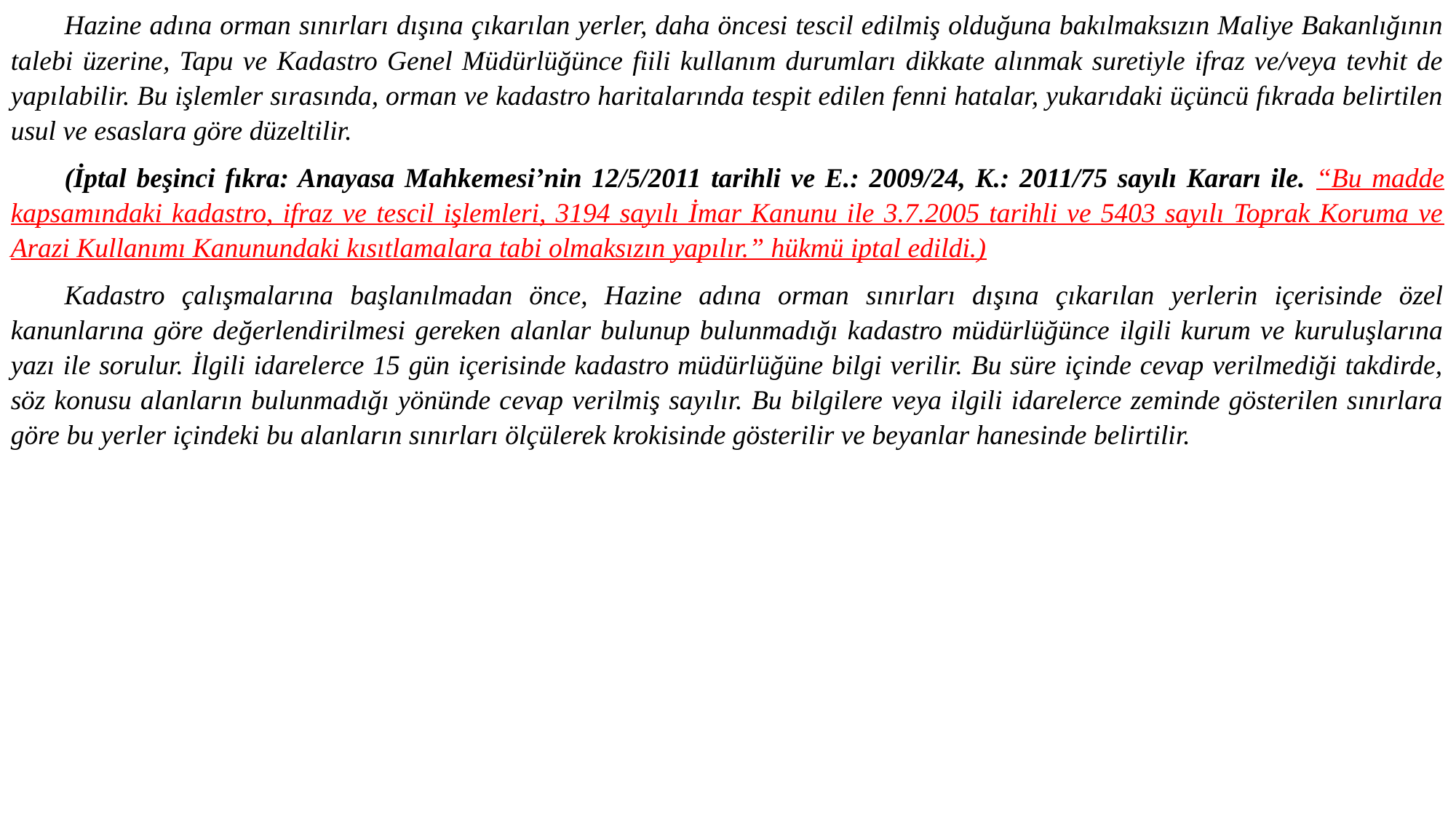

Hazine adına orman sınırları dışına çıkarılan yerler, daha öncesi tescil edilmiş olduğuna bakılmaksızın Maliye Bakanlığının talebi üzerine, Tapu ve Kadastro Genel Müdürlüğünce fiili kullanım durumları dikkate alınmak suretiyle ifraz ve/veya tevhit de yapılabilir. Bu işlemler sırasında, orman ve kadastro haritalarında tespit edilen fenni hatalar, yukarıdaki üçüncü fıkrada belirtilen usul ve esaslara göre düzeltilir.
(İptal beşinci fıkra: Anayasa Mahkemesi’nin 12/5/2011 tarihli ve E.: 2009/24, K.: 2011/75 sayılı Kararı ile. “Bu madde kapsamındaki kadastro, ifraz ve tescil işlemleri, 3194 sayılı İmar Kanunu ile 3.7.2005 tarihli ve 5403 sayılı Toprak Koruma ve Arazi Kullanımı Kanunundaki kısıtlamalara tabi olmaksızın yapılır.” hükmü iptal edildi.)
Kadastro çalışmalarına başlanılmadan önce, Hazine adına orman sınırları dışına çıkarılan yerlerin içerisinde özel kanunlarına göre değerlendirilmesi gereken alanlar bulunup bulunmadığı kadastro müdürlüğünce ilgili kurum ve kuruluşlarına yazı ile sorulur. İlgili idarelerce 15 gün içerisinde kadastro müdürlüğüne bilgi verilir. Bu süre içinde cevap verilmediği takdirde, söz konusu alanların bulunmadığı yönünde cevap verilmiş sayılır. Bu bilgilere veya ilgili idarelerce zeminde gösterilen sınırlara göre bu yerler içindeki bu alanların sınırları ölçülerek krokisinde gösterilir ve beyanlar hanesinde belirtilir.